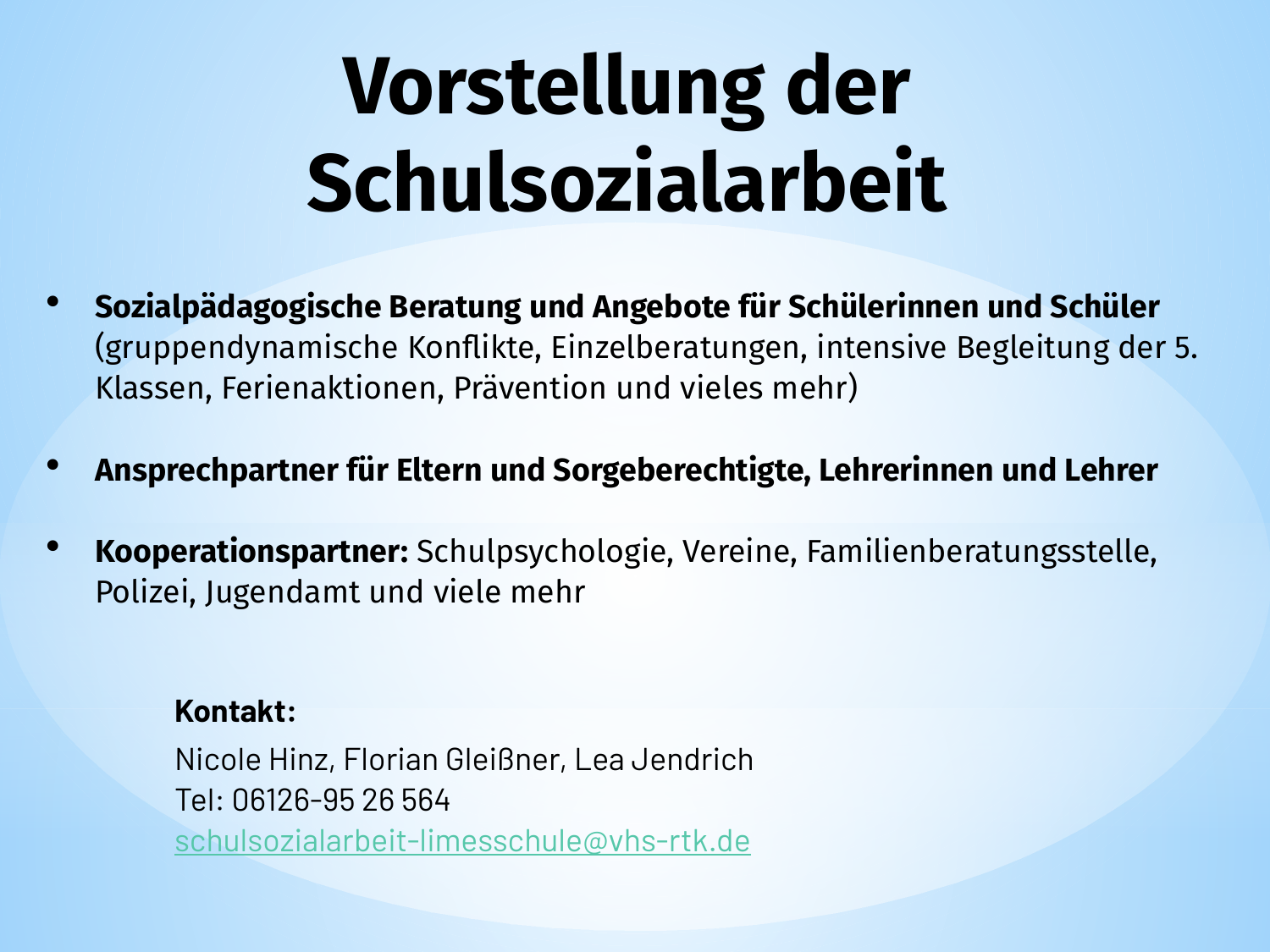

# Vorstellung der Schulsozialarbeit
Sozialpädagogische Beratung und Angebote für Schülerinnen und Schüler (gruppendynamische Konflikte, Einzelberatungen, intensive Begleitung der 5. Klassen, Ferienaktionen, Prävention und vieles mehr)

Ansprechpartner für Eltern und Sorgeberechtigte, Lehrerinnen und Lehrer

Kooperationspartner: Schulpsychologie, Vereine, Familienberatungsstelle, Polizei, Jugendamt und viele mehr

	Kontakt:
	Nicole Hinz, Florian Gleißner, Lea Jendrich
	Tel: 06126-95 26 564
	schulsozialarbeit-limesschule@vhs-rtk.de